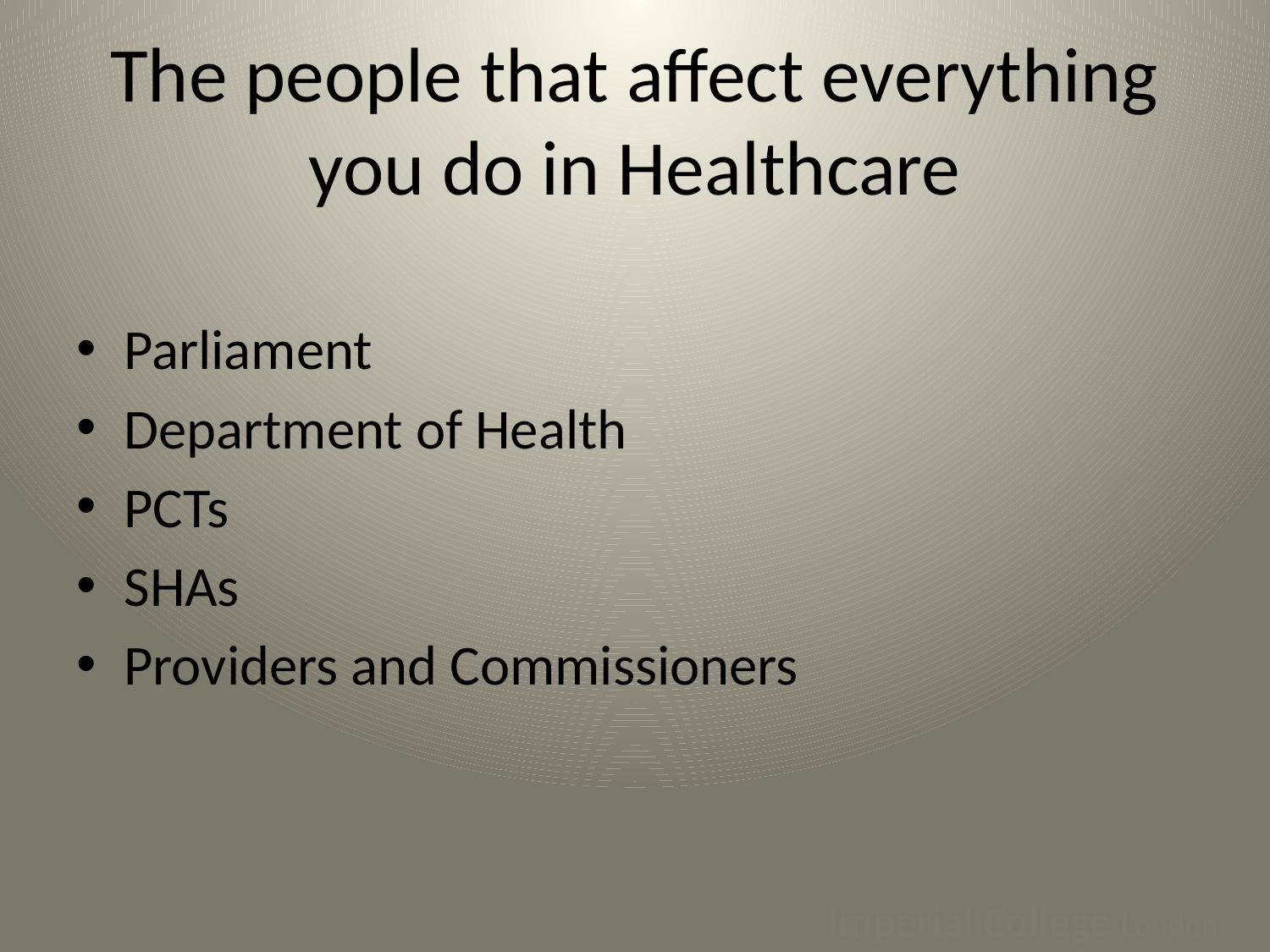

# The people that affect everything you do in Healthcare
Parliament
Department of Health
PCTs
SHAs
Providers and Commissioners
Imperial College London